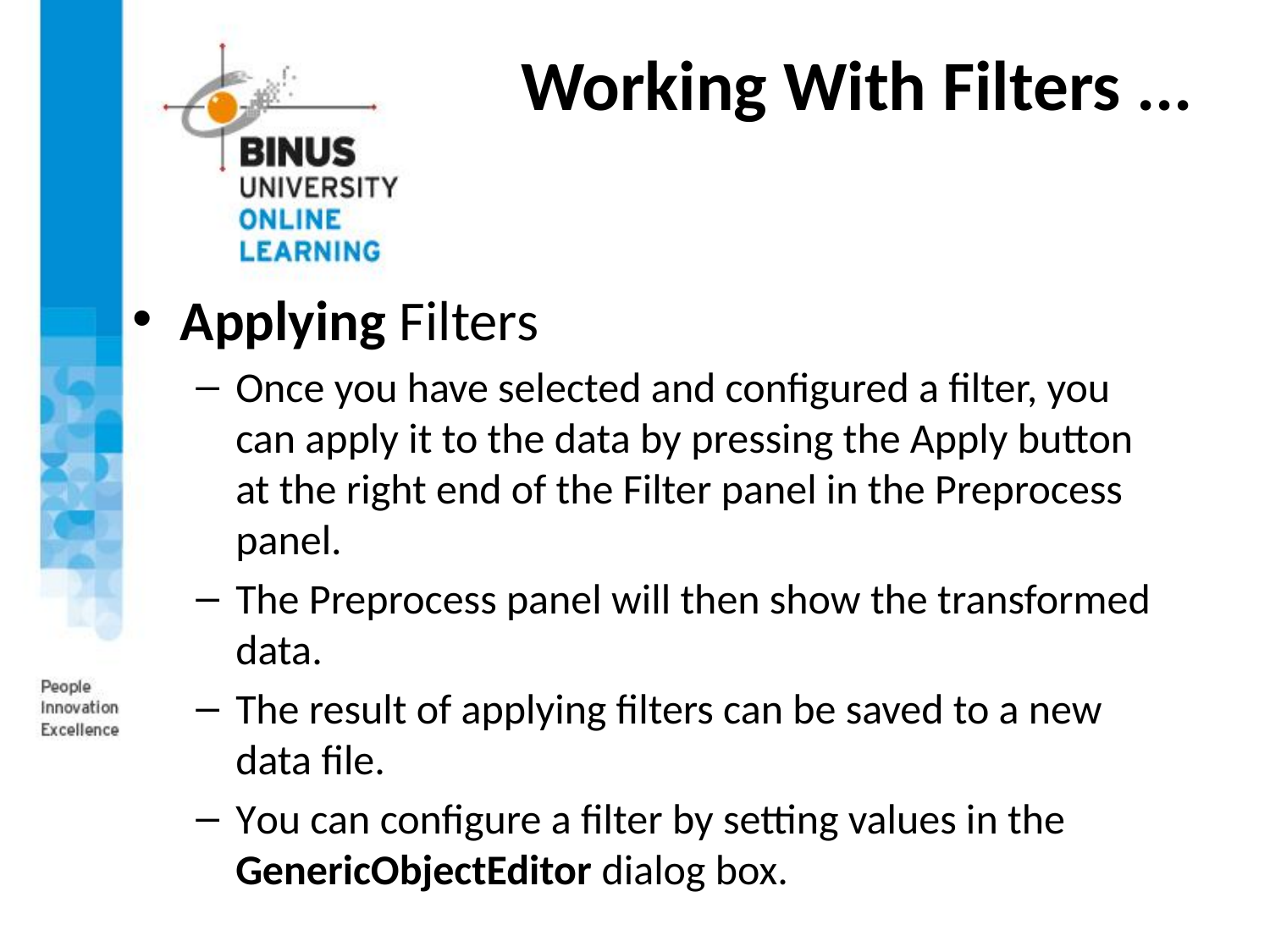

# Working With Filters ...
Applying Filters
Once you have selected and configured a filter, you can apply it to the data by pressing the Apply button at the right end of the Filter panel in the Preprocess panel.
The Preprocess panel will then show the transformed data.
The result of applying filters can be saved to a new data file.
You can configure a filter by setting values in the GenericObjectEditor dialog box.